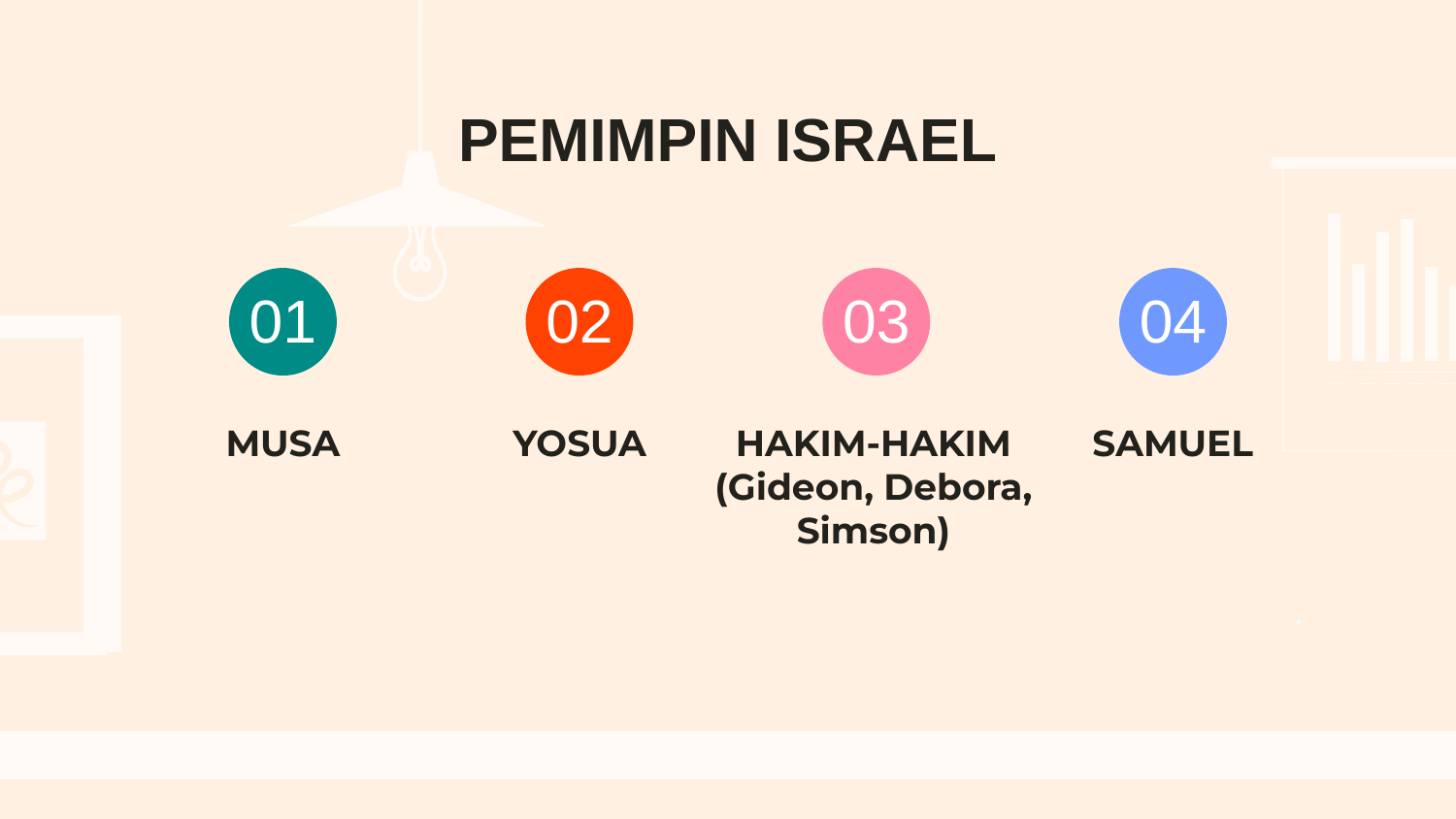

# PEMIMPIN ISRAEL

01
02
03
04
MUSA
YOSUA
HAKIM-HAKIM (Gideon, Debora, Simson)
SAMUEL